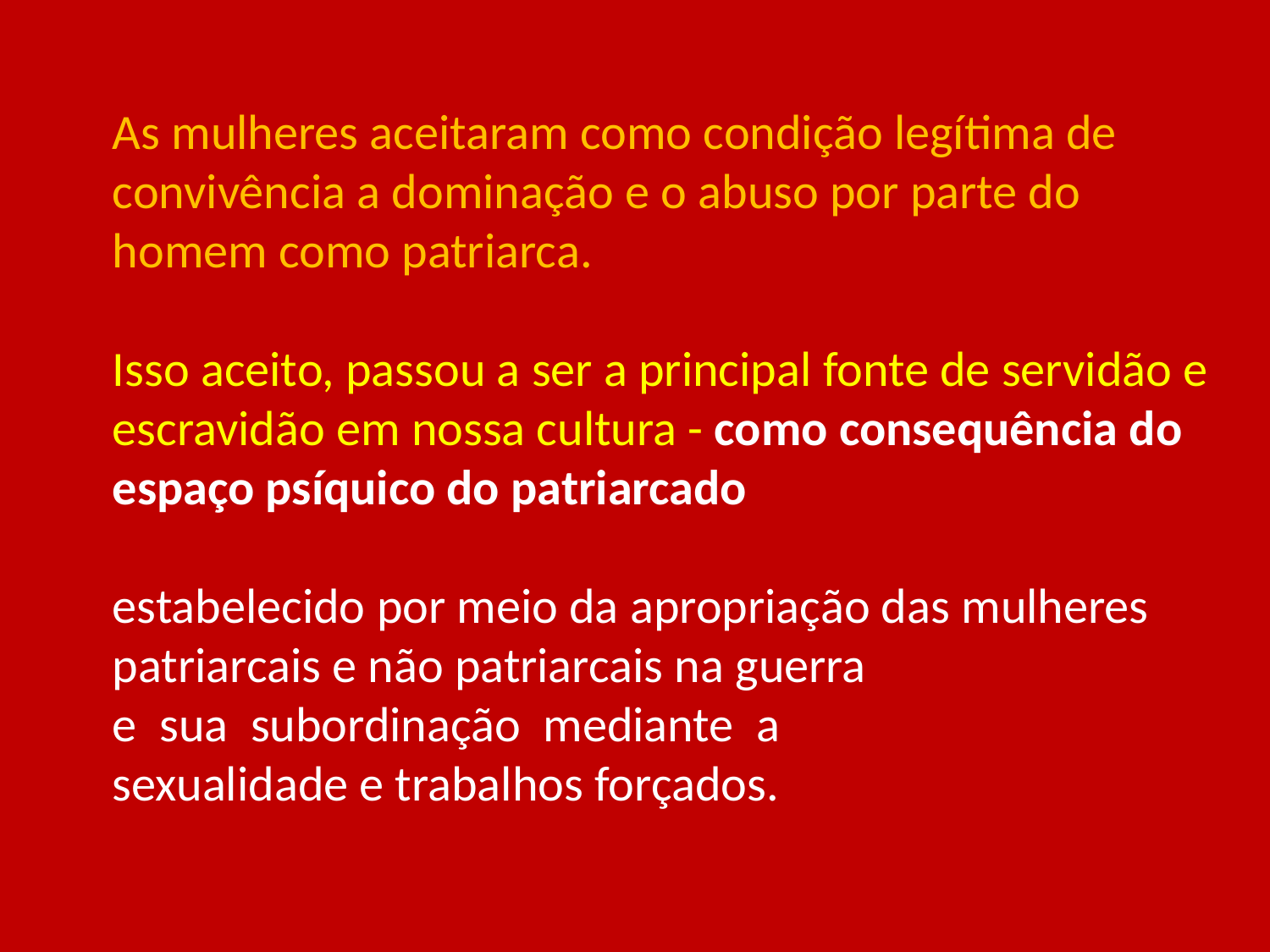

# As mulheres aceitaram como condição legítima de convivência a dominação e o abuso por parte do homem como patriarca. Isso aceito, passou a ser a principal fonte de servidão e escravidão em nossa cultura - como consequência do espaço psíquico do patriarcado estabelecido por meio da apropriação das mulheres patriarcais e não patriarcais na guerra e  sua  subordinação  mediante  a sexualidade e trabalhos forçados.